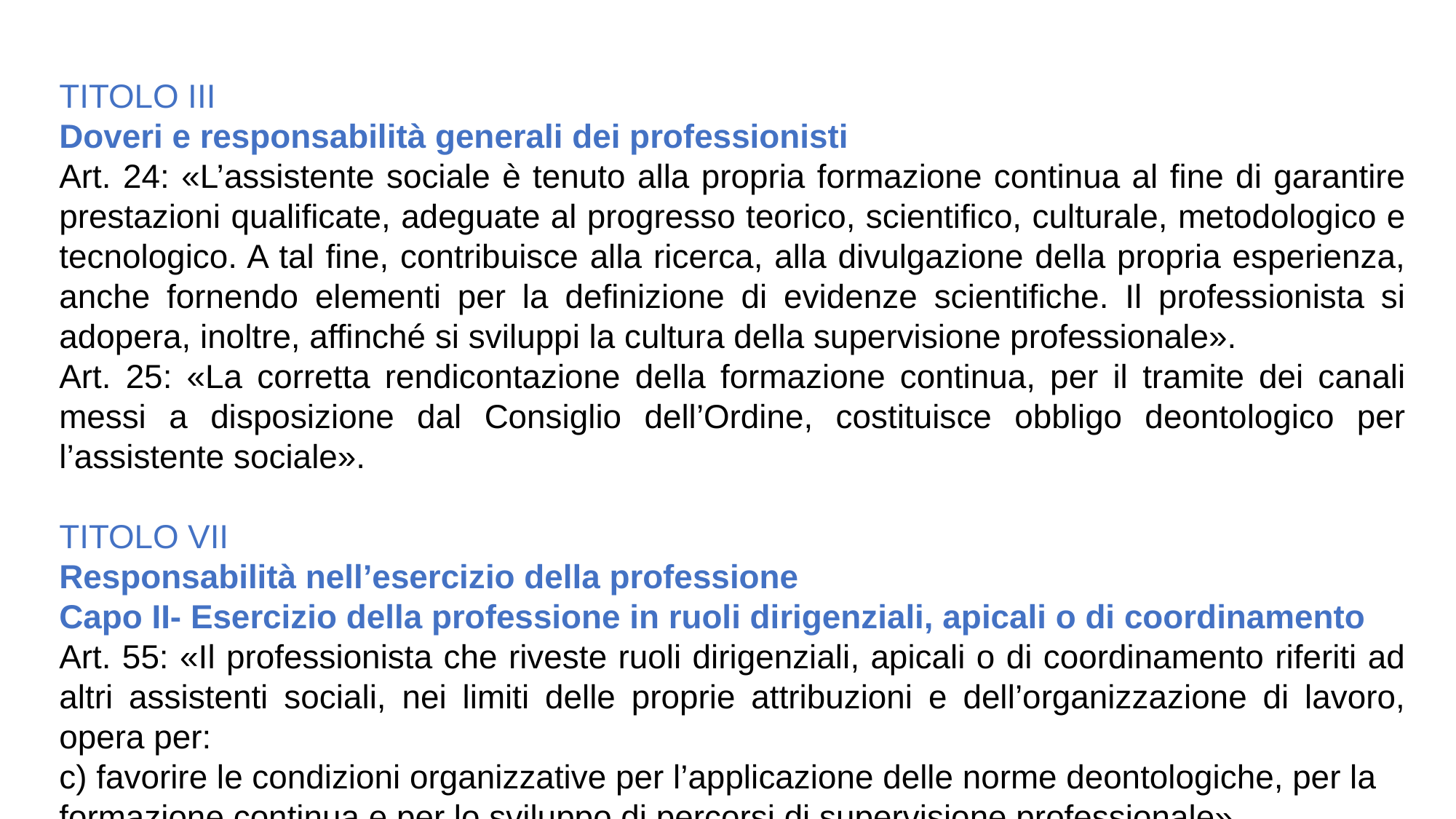

TITOLO III
Doveri e responsabilità generali dei professionisti
Art. 24: «L’assistente sociale è tenuto alla propria formazione continua al fine di garantire prestazioni qualificate, adeguate al progresso teorico, scientifico, culturale, metodologico e tecnologico. A tal fine, contribuisce alla ricerca, alla divulgazione della propria esperienza, anche fornendo elementi per la definizione di evidenze scientifiche. Il professionista si adopera, inoltre, affinché si sviluppi la cultura della supervisione professionale».
Art. 25: «La corretta rendicontazione della formazione continua, per il tramite dei canali messi a disposizione dal Consiglio dell’Ordine, costituisce obbligo deontologico per l’assistente sociale».

TITOLO VII
Responsabilità nell’esercizio della professione
Capo II- Esercizio della professione in ruoli dirigenziali, apicali o di coordinamento
Art. 55: «Il professionista che riveste ruoli dirigenziali, apicali o di coordinamento riferiti ad altri assistenti sociali, nei limiti delle proprie attribuzioni e dell’organizzazione di lavoro, opera per:
c) favorire le condizioni organizzative per l’applicazione delle norme deontologiche, per la
formazione continua e per lo sviluppo di percorsi di supervisione professionale».